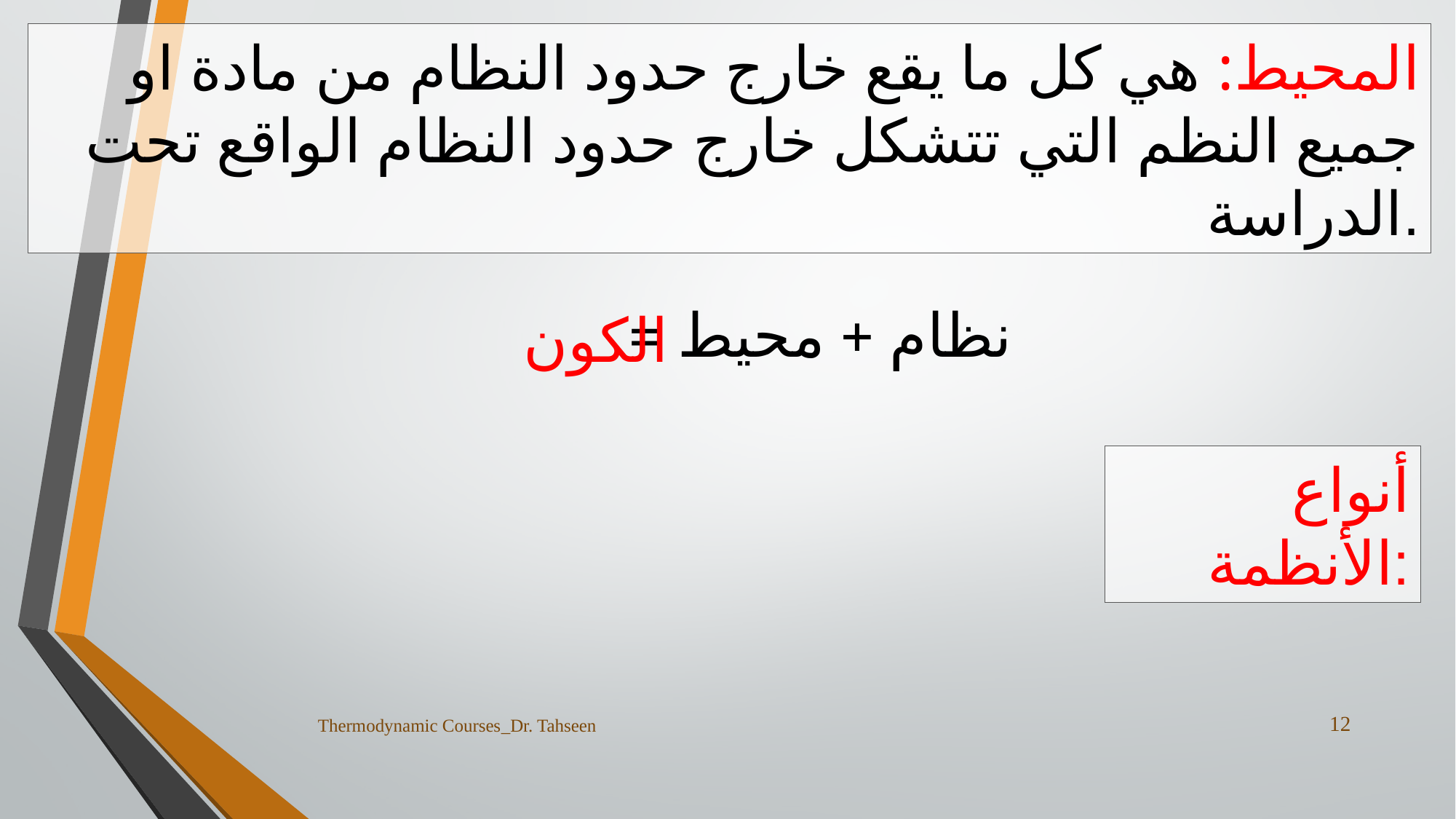

المحيط: هي كل ما يقع خارج حدود النظام من مادة او جميع النظم التي تتشكل خارج حدود النظام الواقع تحت الدراسة.

نظام + محيط =
الكون
أنواع الأنظمة:
12
Thermodynamic Courses_Dr. Tahseen